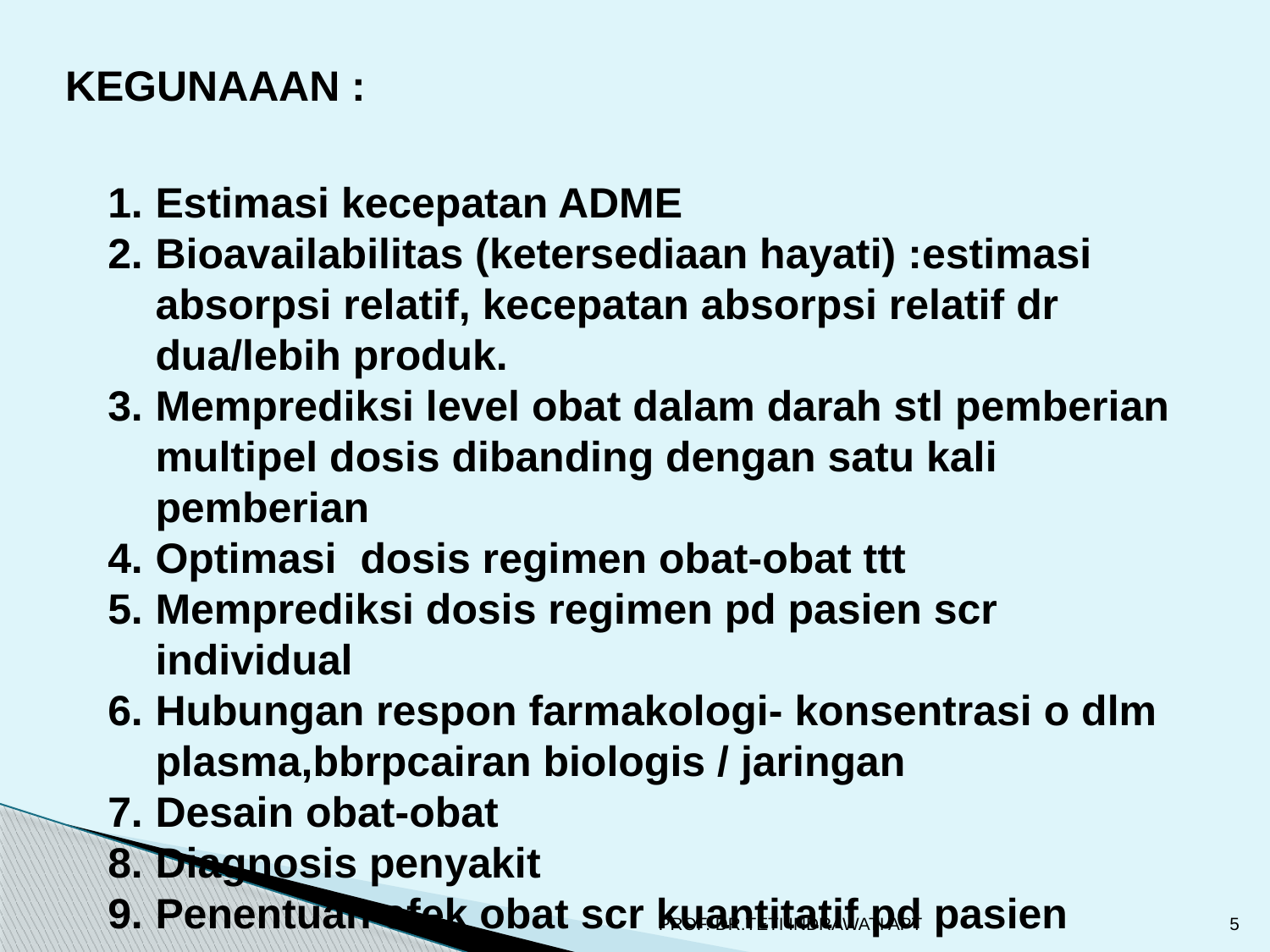

KEGUNAAAN :

Estimasi kecepatan ADME
Bioavailabilitas (ketersediaan hayati) :estimasi absorpsi relatif, kecepatan absorpsi relatif dr dua/lebih produk.
Memprediksi level obat dalam darah stl pemberian multipel dosis dibanding dengan satu kali pemberian
Optimasi  dosis regimen obat-obat ttt
Memprediksi dosis regimen pd pasien scr individual
Hubungan respon farmakologi- konsentrasi o dlm plasma,bbrpcairan biologis / jaringan
Desain obat-obat
Diagnosis penyakit
Penentuan efek obat scr kuantitatif pd pasien

PROF. DR.TETI INDRAWATI APT
5